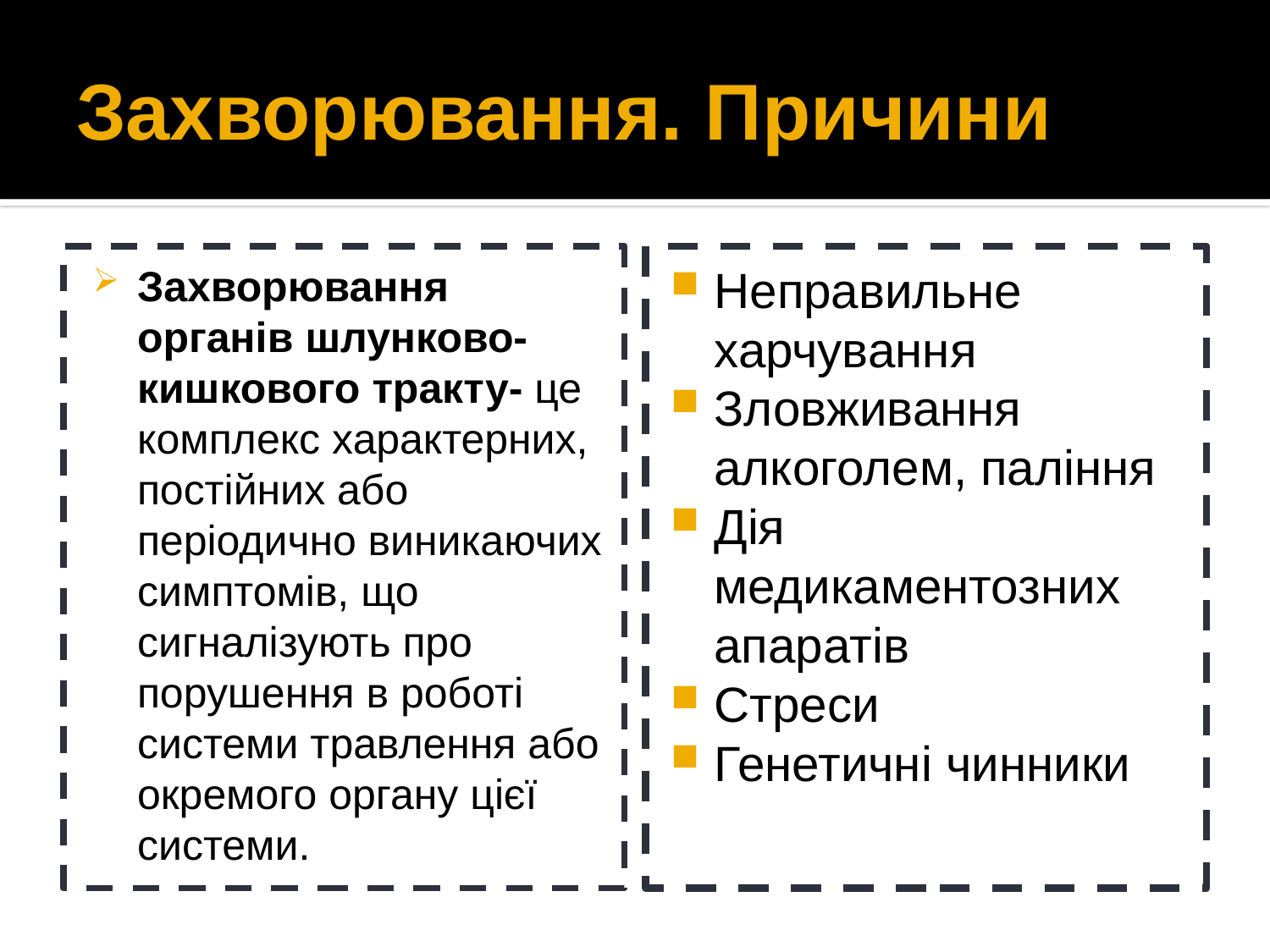

# Захворювання. Причини
Захворювання органів шлунково-кишкового тракту- це комплекс характерних, постійних або періодично виникаючих симптомів, що сигналізують про порушення в роботі системи травлення або окремого органу цієї системи.
Неправильне харчування
Зловживання алкоголем, паління
Дія медикаментозних апаратів
Стреси
Генетичні чинники